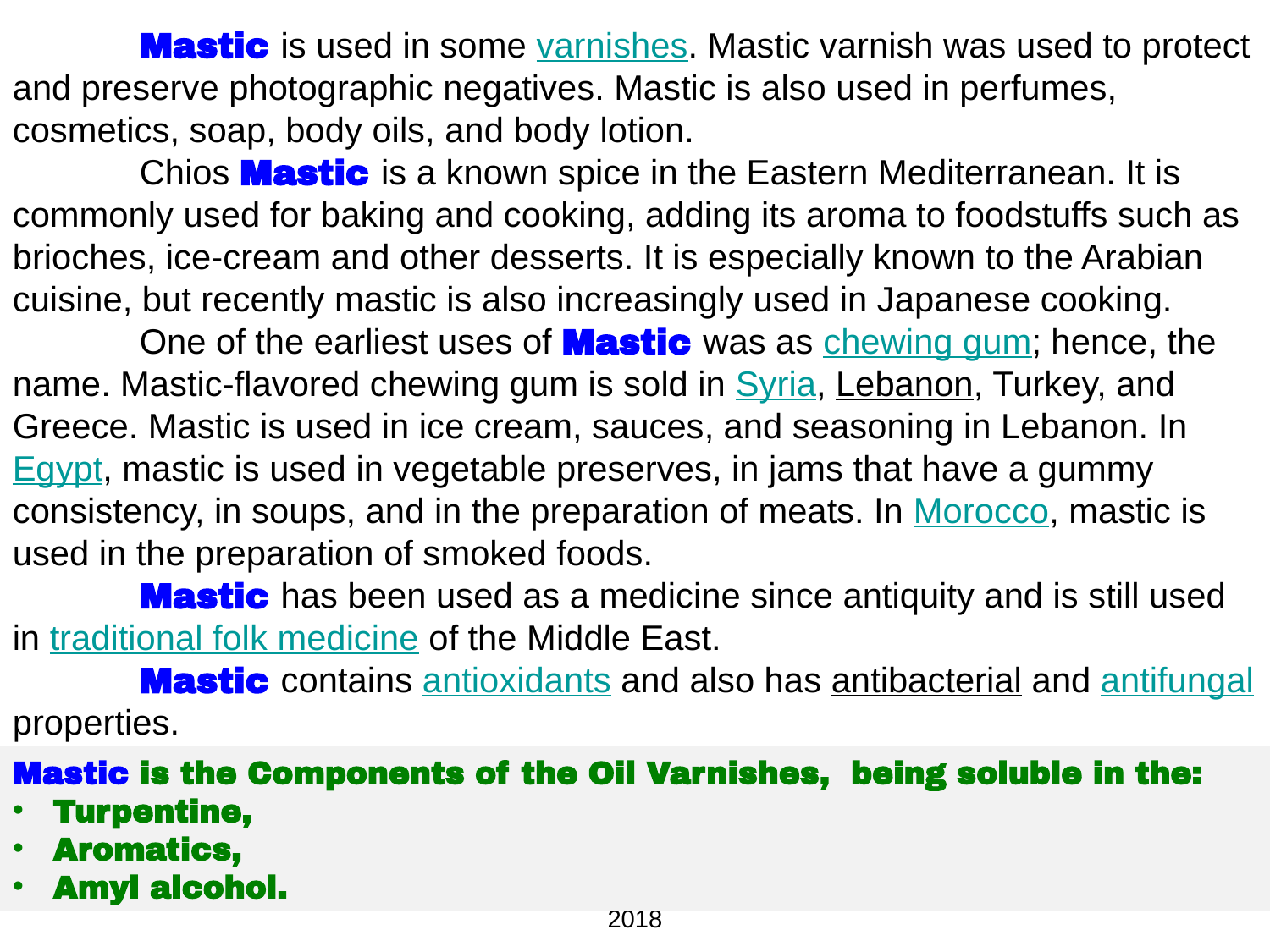

Mastic is used in some varnishes. Mastic varnish was used to protect and preserve photographic negatives. Mastic is also used in perfumes, cosmetics, soap, body oils, and body lotion.
	Chios Mastic is a known spice in the Eastern Mediterranean. It is commonly used for baking and cooking, adding its aroma to foodstuffs such as brioches, ice-cream and other desserts. It is especially known to the Arabian cuisine, but recently mastic is also increasingly used in Japanese cooking.
	One of the earliest uses of Mastic was as chewing gum; hence, the name. Mastic-flavored chewing gum is sold in Syria, Lebanon, Turkey, and Greece. Mastic is used in ice cream, sauces, and seasoning in Lebanon. In Egypt, mastic is used in vegetable preserves, in jams that have a gummy consistency, in soups, and in the preparation of meats. In Morocco, mastic is used in the preparation of smoked foods.
	Mastic has been used as a medicine since antiquity and is still used in traditional folk medicine of the Middle East.
	Mastic contains antioxidants and also has antibacterial and antifungal properties.
Mastic is the Components of the Oil Varnishes,  being soluble in the:
 Turpentine,
 Aromatics,
 Amyl alcohol.
January 2018/2
NATURAL POLYMERS MU SCI 2 2018
46